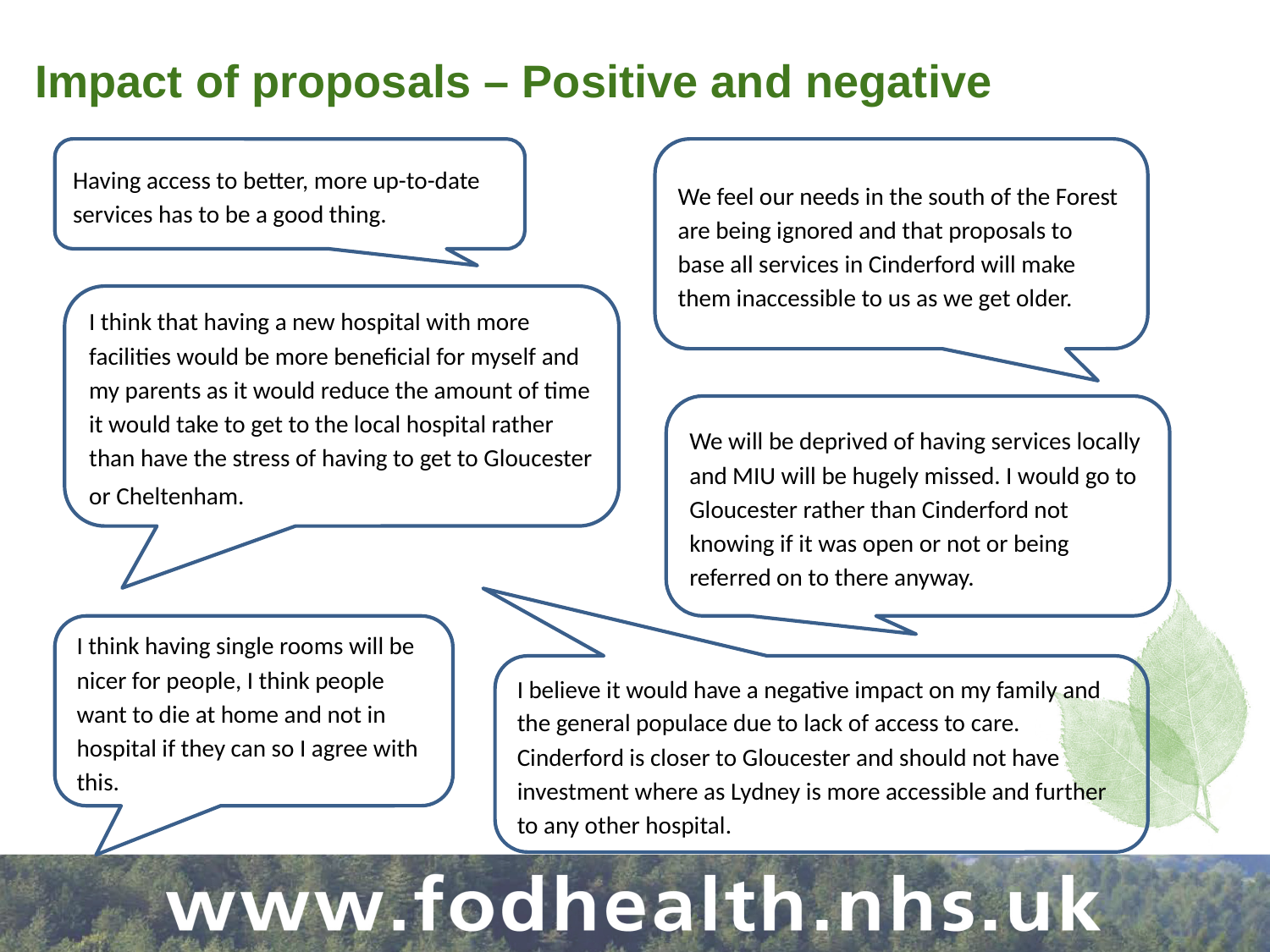

# Impact of proposals – Positive and negative
Having access to better, more up-to-date services has to be a good thing.
We feel our needs in the south of the Forest are being ignored and that proposals to base all services in Cinderford will make them inaccessible to us as we get older.
I think that having a new hospital with more facilities would be more beneficial for myself and my parents as it would reduce the amount of time it would take to get to the local hospital rather than have the stress of having to get to Gloucester or Cheltenham.
We will be deprived of having services locally and MIU will be hugely missed. I would go to Gloucester rather than Cinderford not knowing if it was open or not or being referred on to there anyway.
I think having single rooms will be nicer for people, I think people want to die at home and not in hospital if they can so I agree with this.
I believe it would have a negative impact on my family and the general populace due to lack of access to care. Cinderford is closer to Gloucester and should not have investment where as Lydney is more accessible and further to any other hospital.